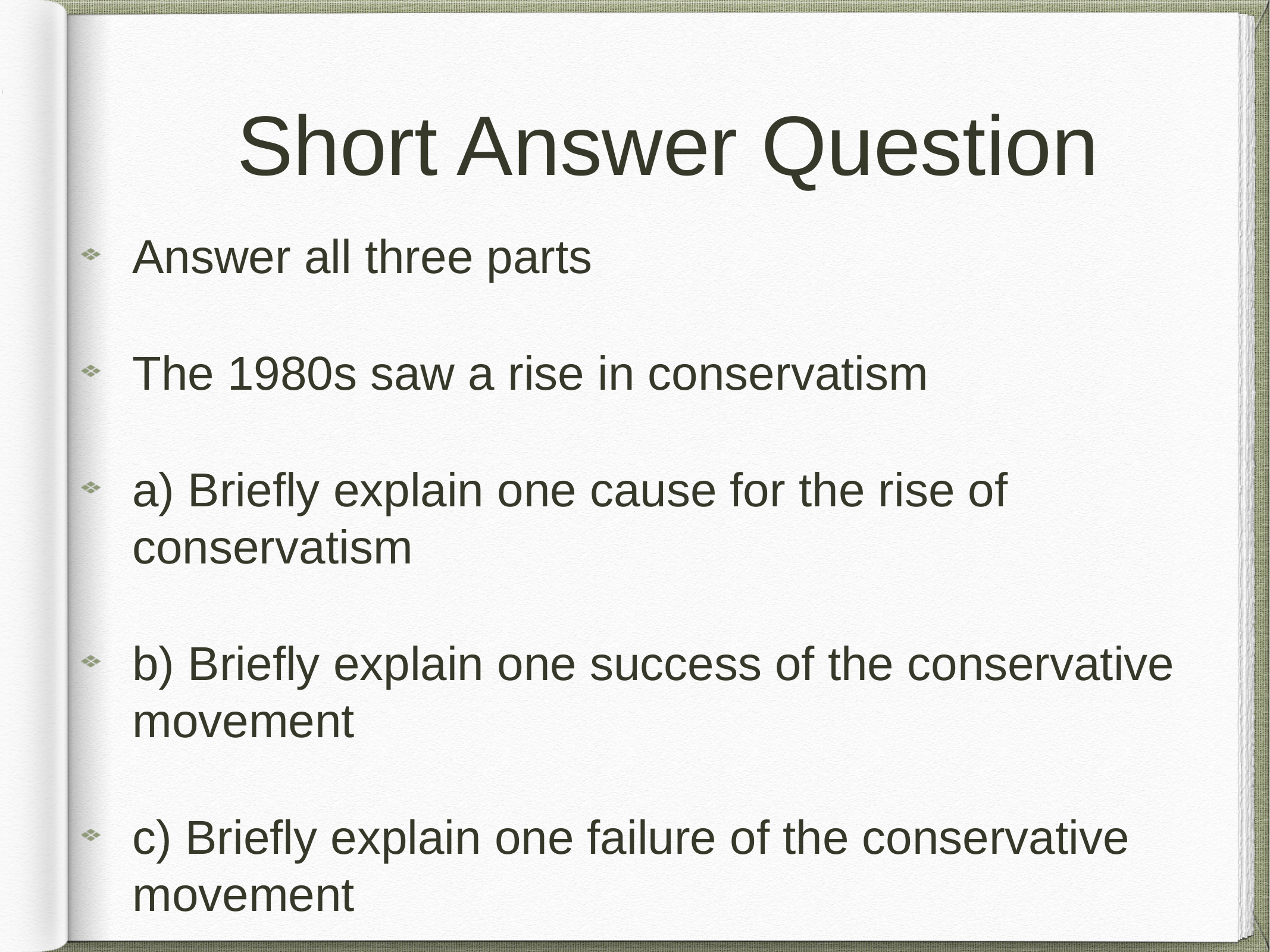

# Short Answer Question
Answer all three parts
The 1980s saw a rise in conservatism
a) Briefly explain one cause for the rise of conservatism
b) Briefly explain one success of the conservative movement
c) Briefly explain one failure of the conservative movement